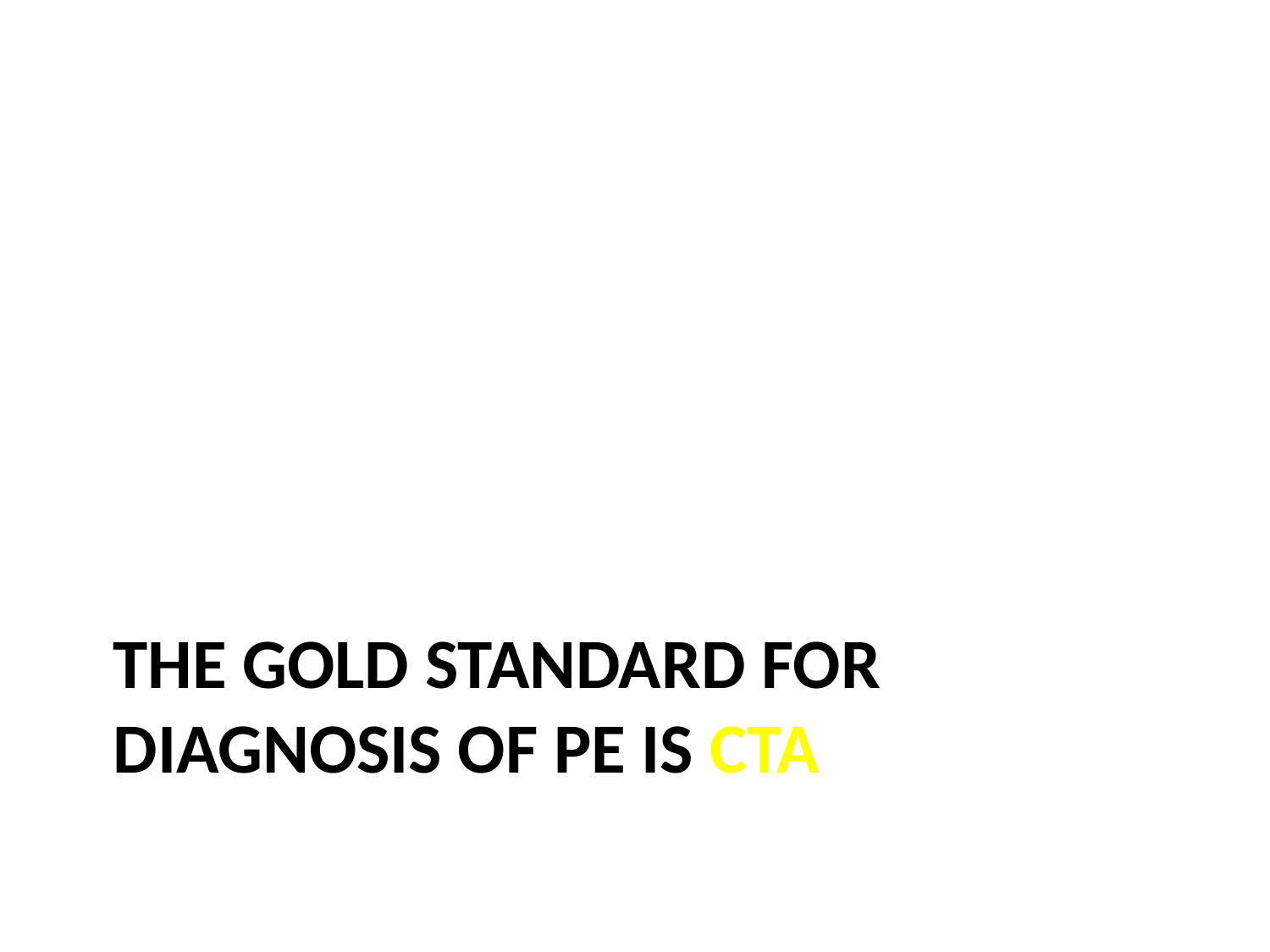

# THE GOLD STANDARD for diagnosis of PE is cta